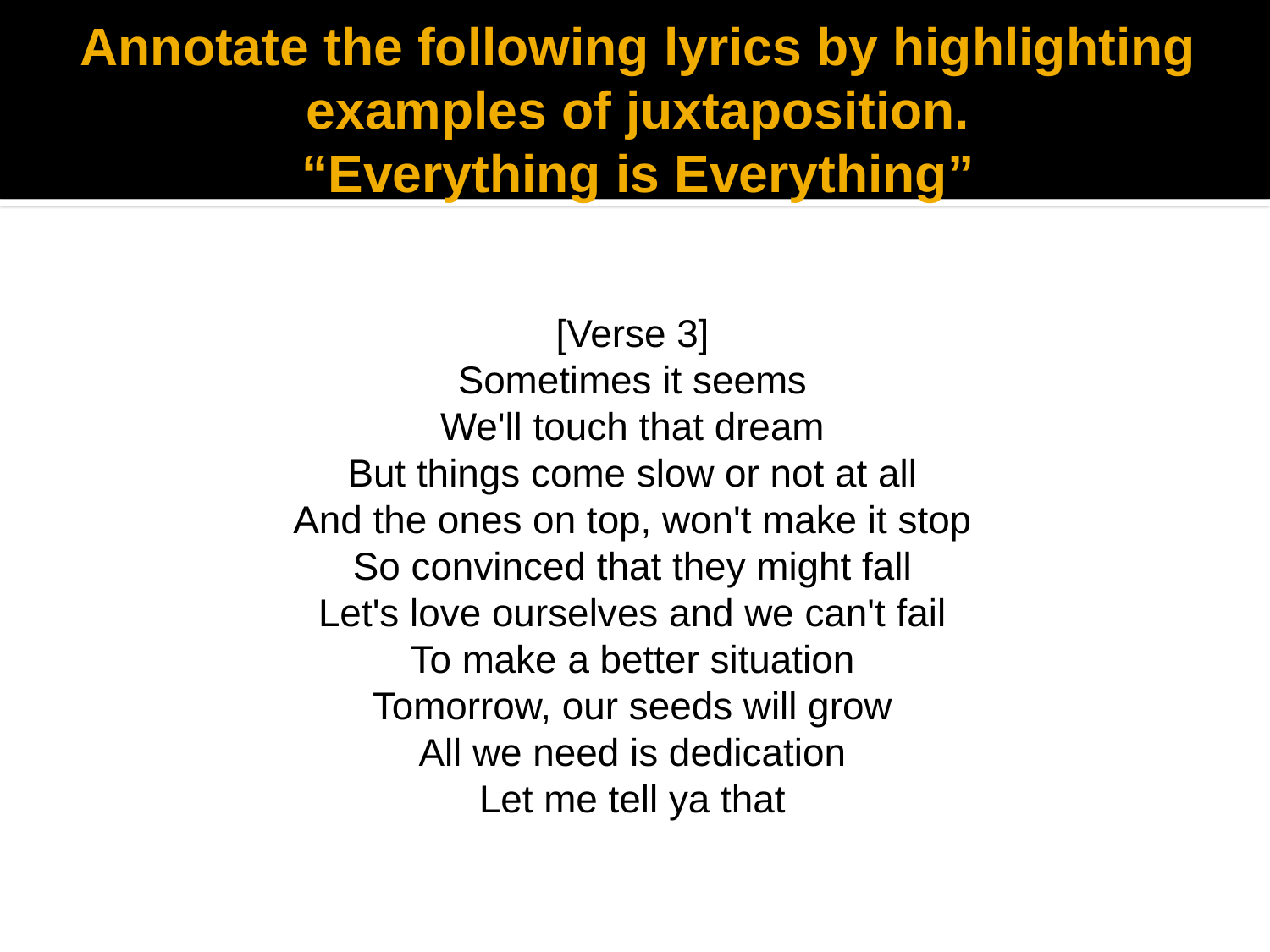

# Annotate the following lyrics by highlighting examples of juxtaposition. “Everything is Everything”
[Verse 3]
Sometimes it seems
We'll touch that dream
But things come slow or not at all
And the ones on top, won't make it stop
So convinced that they might fall
Let's love ourselves and we can't fail
To make a better situation
Tomorrow, our seeds will grow
All we need is dedication
Let me tell ya that